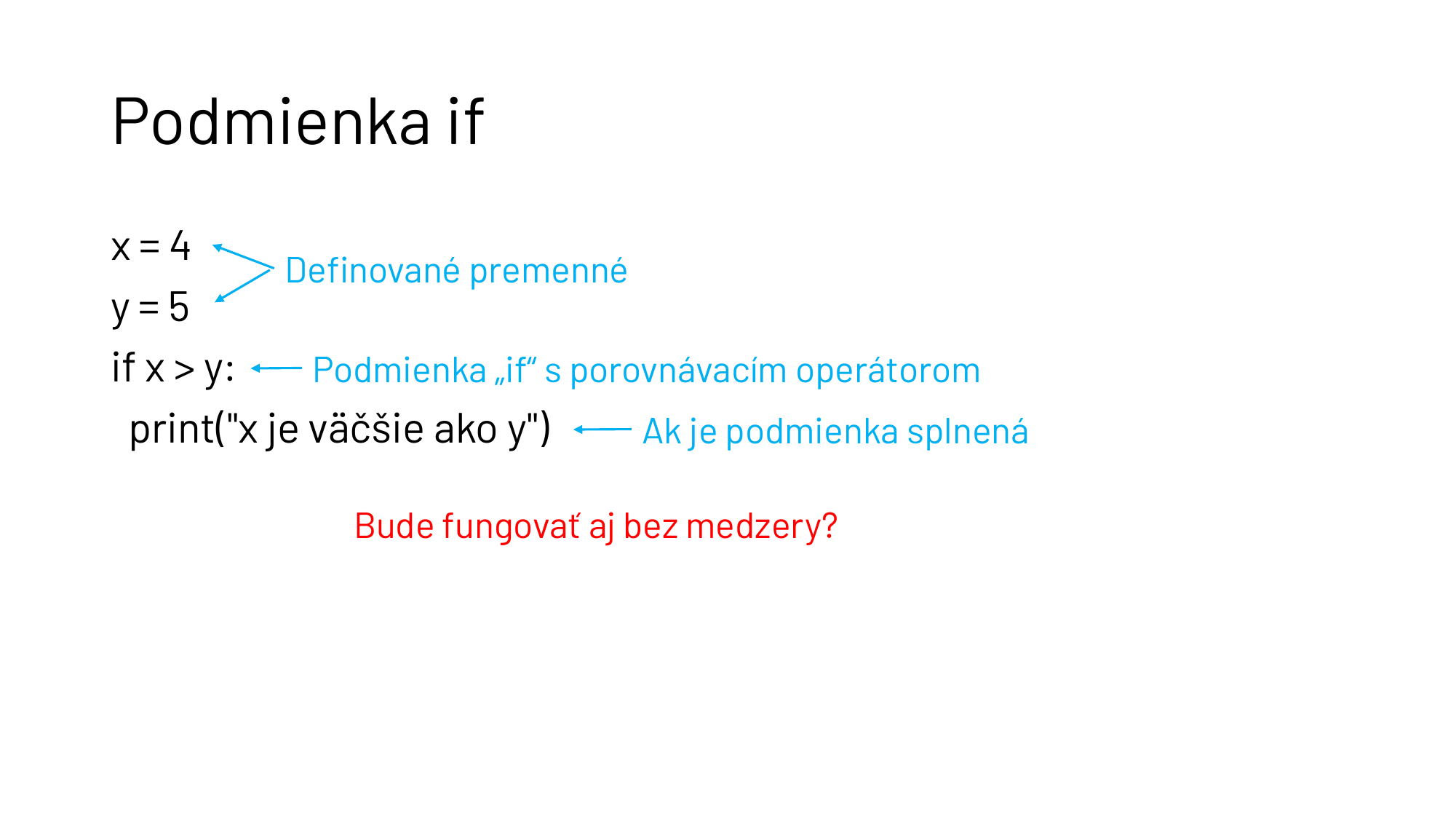

# Podmienka if
x = 4
y = 5
if x > y:
  print("x je väčšie ako y")
Definované premenné
Podmienka „if“ s porovnávacím operátorom
Ak je podmienka splnená
Bude fungovať aj bez medzery?